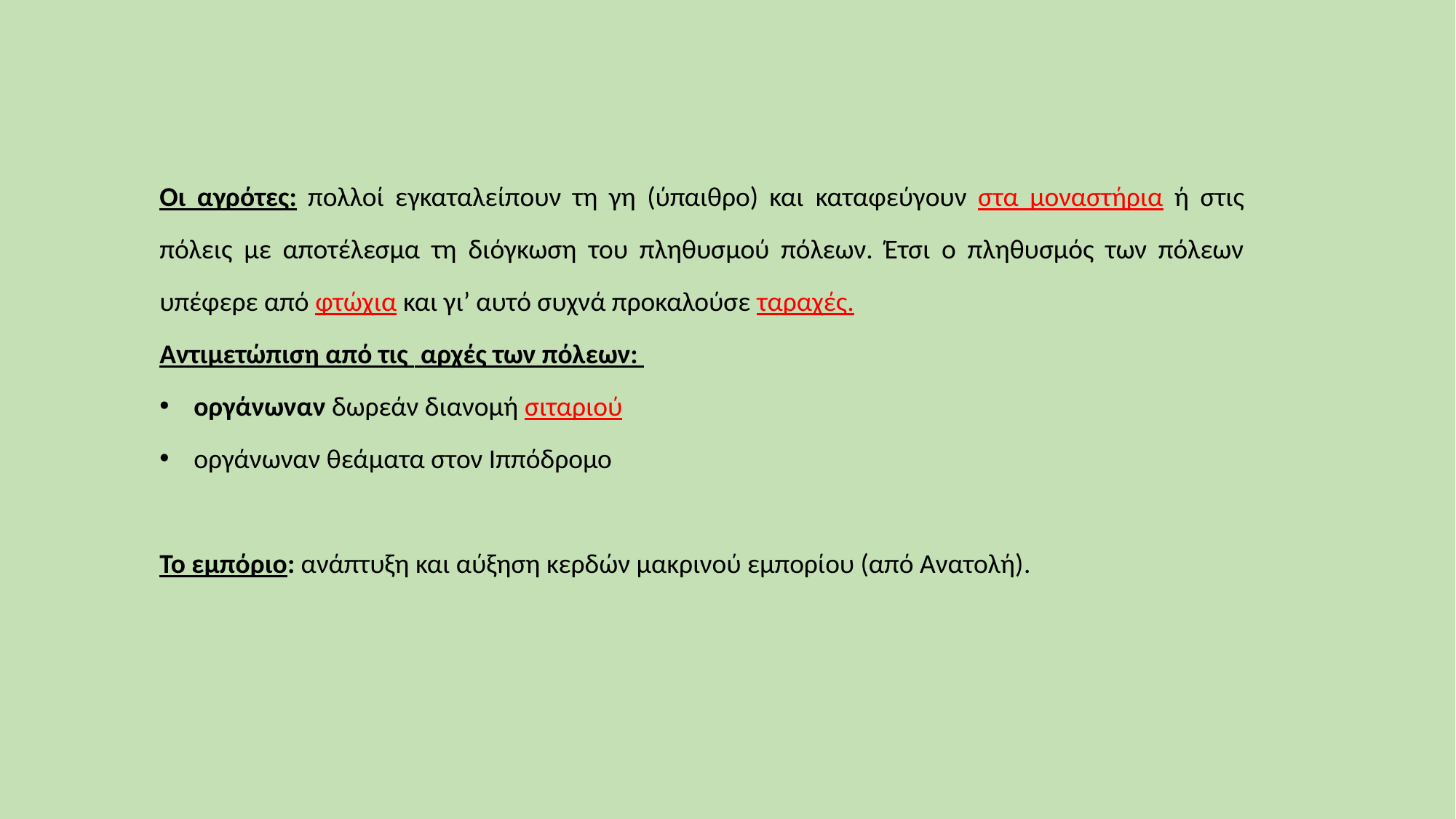

Οι αγρότες: πολλοί εγκαταλείπουν τη γη (ύπαιθρο) και καταφεύγουν στα μοναστήρια ή στις πόλεις με αποτέλεσμα τη διόγκωση του πληθυσμού πόλεων. Έτσι ο πληθυσμός των πόλεων υπέφερε από φτώχια και γι’ αυτό συχνά προκαλούσε ταραχές.
Αντιμετώπιση από τις  αρχές των πόλεων:
οργάνωναν δωρεάν διανομή σιταριού
οργάνωναν θεάματα στον Ιππόδρομο

Το εμπόριο: ανάπτυξη και αύξηση κερδών μακρινού εμπορίου (από Ανατολή).